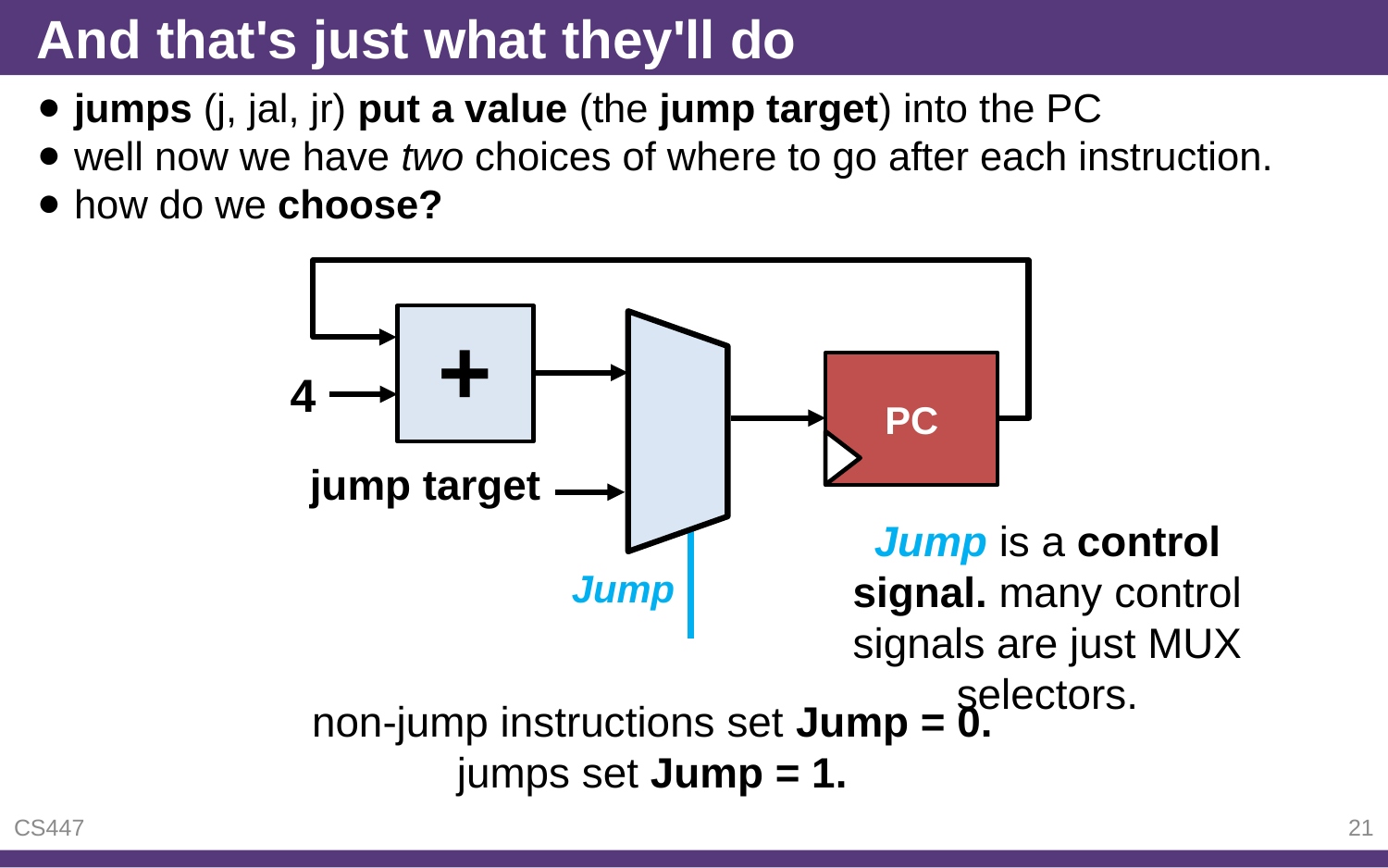

# And that's just what they'll do
jumps (j, jal, jr) put a value (the jump target) into the PC
well now we have two choices of where to go after each instruction.
how do we choose?

+
PC

4

jump target
Jump is a control signal. many control signals are just MUX selectors.
Jump
non-jump instructions set Jump = 0. jumps set Jump = 1.
21
CS447